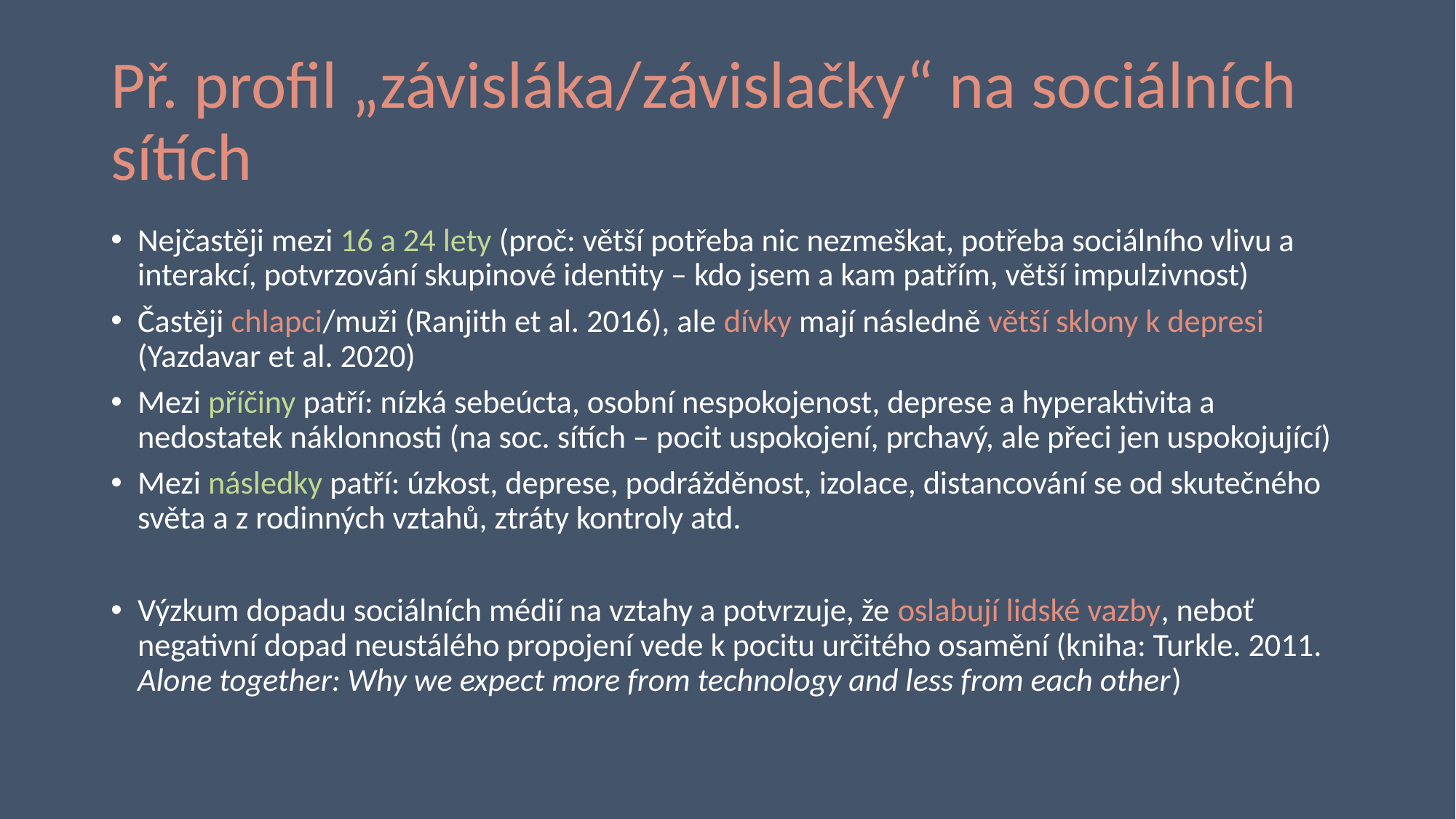

# Př. profil „závisláka/závislačky“ na sociálních sítích
Nejčastěji mezi 16 a 24 lety (proč: větší potřeba nic nezmeškat, potřeba sociálního vlivu a interakcí, potvrzování skupinové identity – kdo jsem a kam patřím, větší impulzivnost)
Častěji chlapci/muži (Ranjith et al. 2016), ale dívky mají následně větší sklony k depresi (Yazdavar et al. 2020)
Mezi příčiny patří: nízká sebeúcta, osobní nespokojenost, deprese a hyperaktivita a nedostatek náklonnosti (na soc. sítích – pocit uspokojení, prchavý, ale přeci jen uspokojující)
Mezi následky patří: úzkost, deprese, podrážděnost, izolace, distancování se od skutečného světa a z rodinných vztahů, ztráty kontroly atd.

Výzkum dopadu sociálních médií na vztahy a potvrzuje, že oslabují lidské vazby, neboť negativní dopad neustálého propojení vede k pocitu určitého osamění (kniha: Turkle. 2011. Alone together: Why we expect more from technology and less from each other)